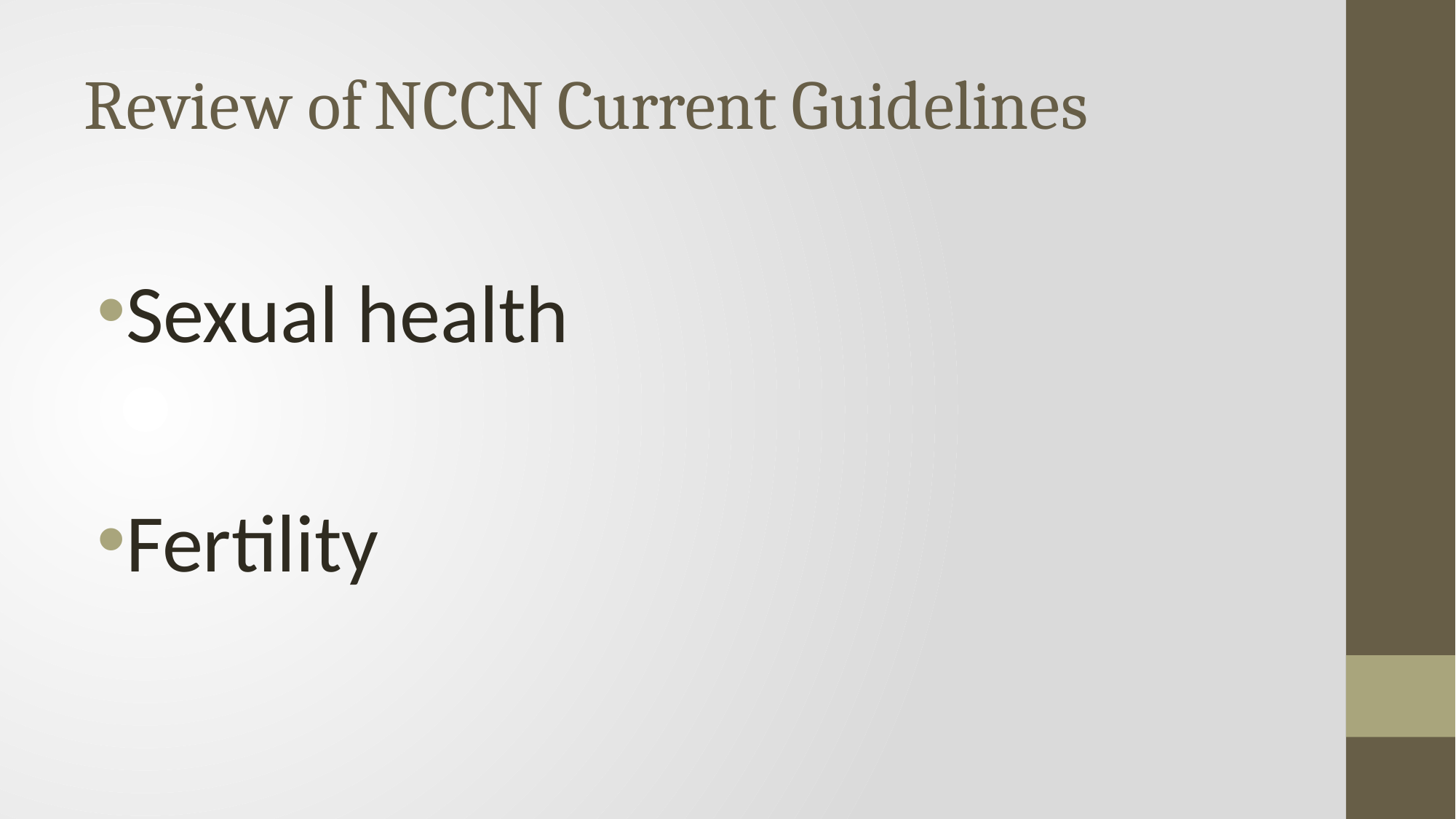

# Review of NCCN Current Guidelines

Sexual health

Fertility